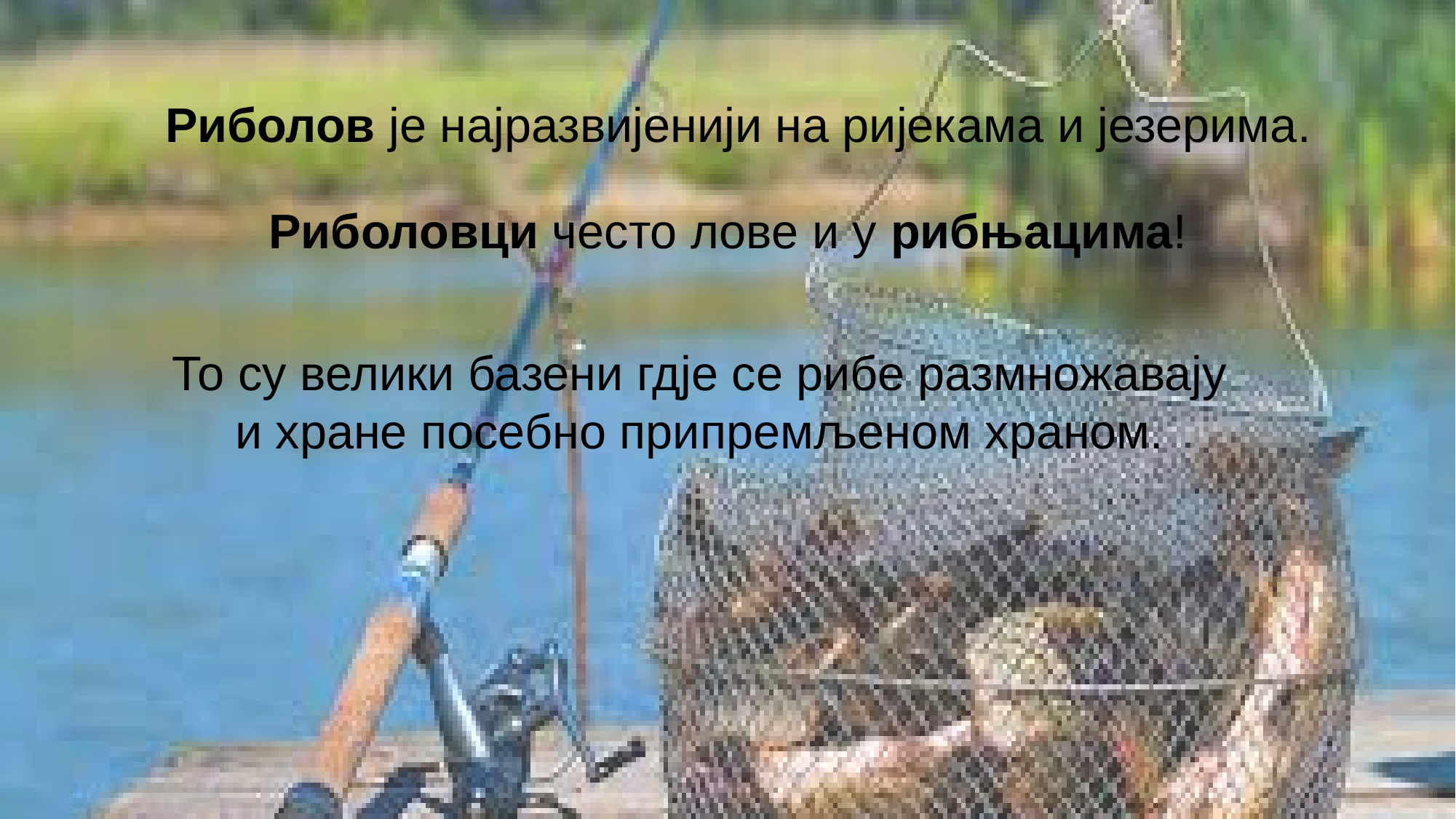

Риболов је најразвијенији на ријекама и језерима.
Риболовци често лове и у рибњацима!
То су велики базени гдје се рибе размножавају и хране посебно припремљеном храном.